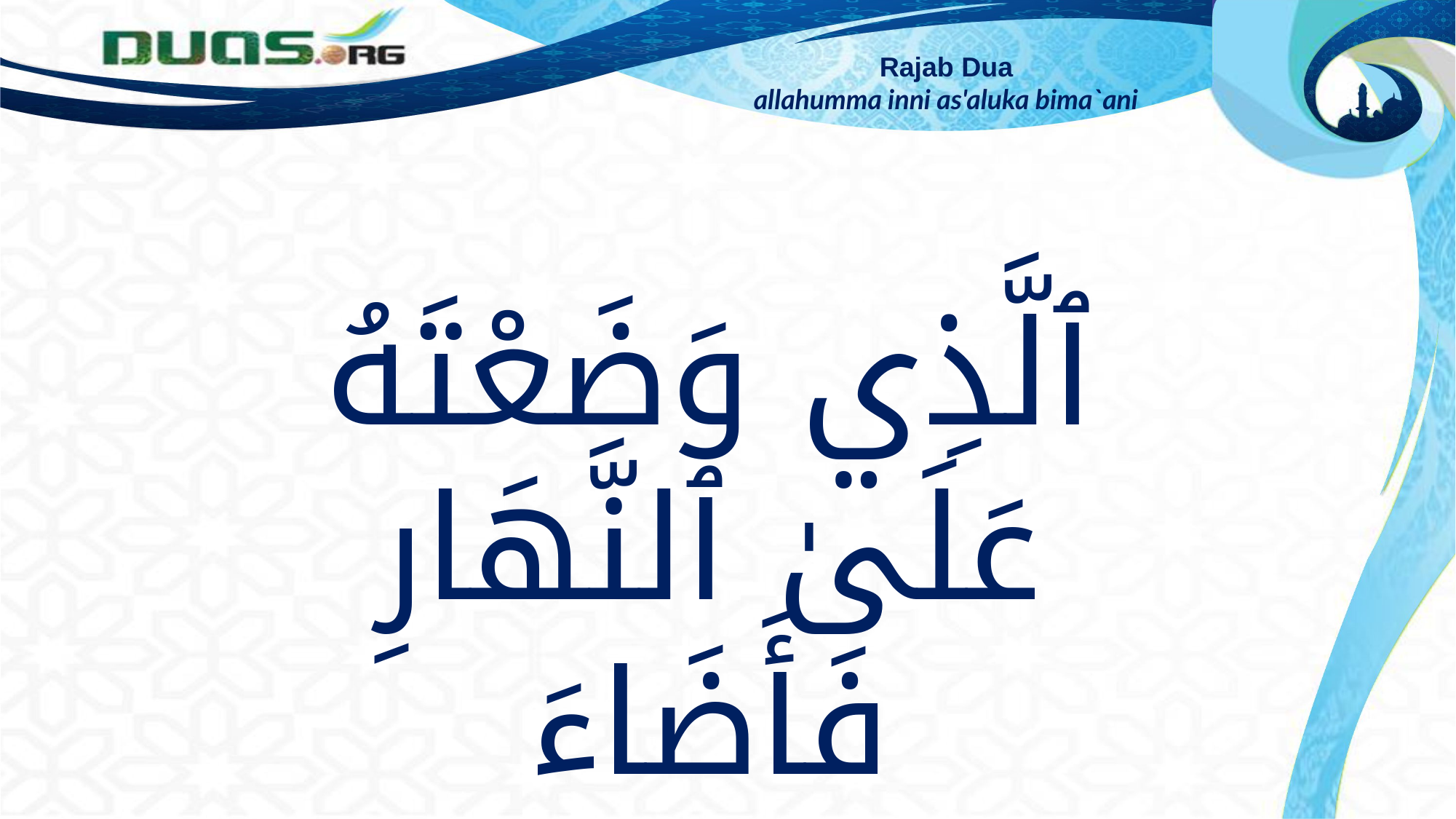

Rajab Dua
allahumma inni as'aluka bima`ani
ٱلَّذِي وَضَعْتَهُ عَلَىٰ ٱلنَّهَارِ فَأَضَاءَ

that You put on daylight and it thus lit up

alladhi wada`tahu `ala alnnahari fa-ada’a